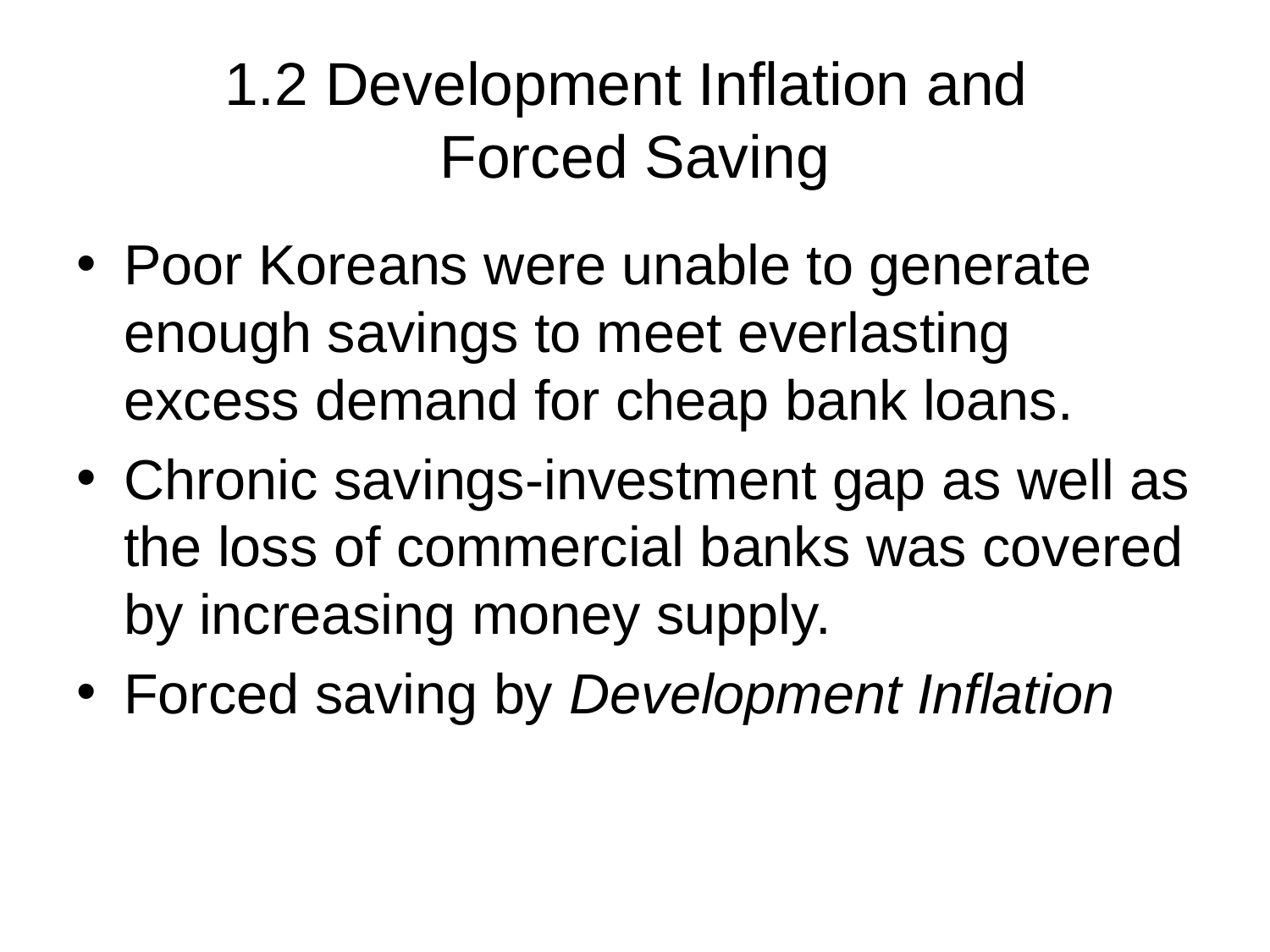

# 1.2 Development Inflation and Forced Saving
Poor Koreans were unable to generate enough savings to meet everlasting excess demand for cheap bank loans.
Chronic savings-investment gap as well as the loss of commercial banks was covered by increasing money supply.
Forced saving by Development Inflation